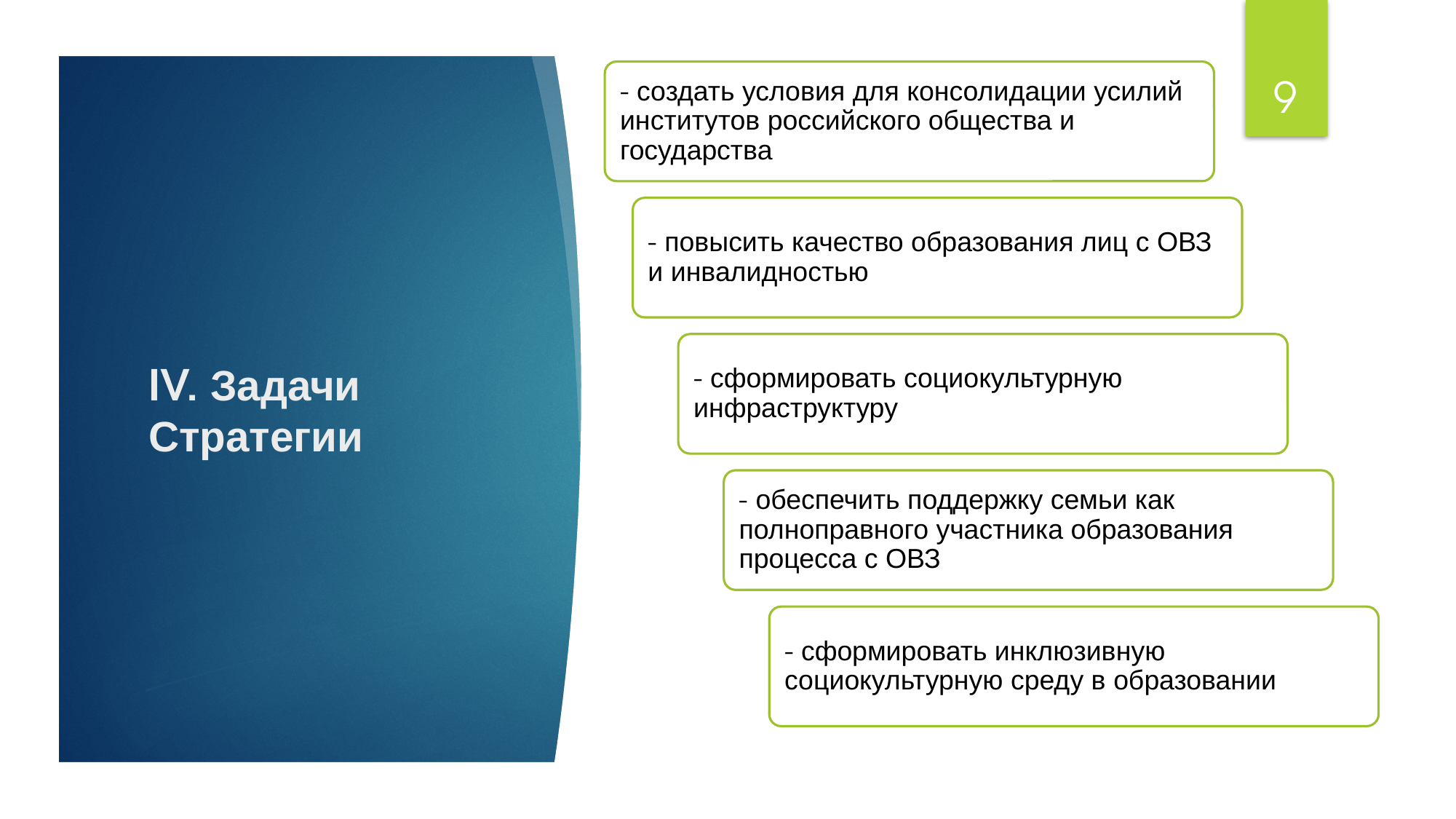

9
- создать условия для консолидации усилий институтов российского общества и государства
- повысить качество образования лиц с ОВЗ и инвалидностью
- сформировать социокультурную инфраструктуру
- обеспечить поддержку семьи как полноправного участника образования процесса с ОВЗ
- сформировать инклюзивную социокультурную среду в образовании

# IV. Задачи Стратегии